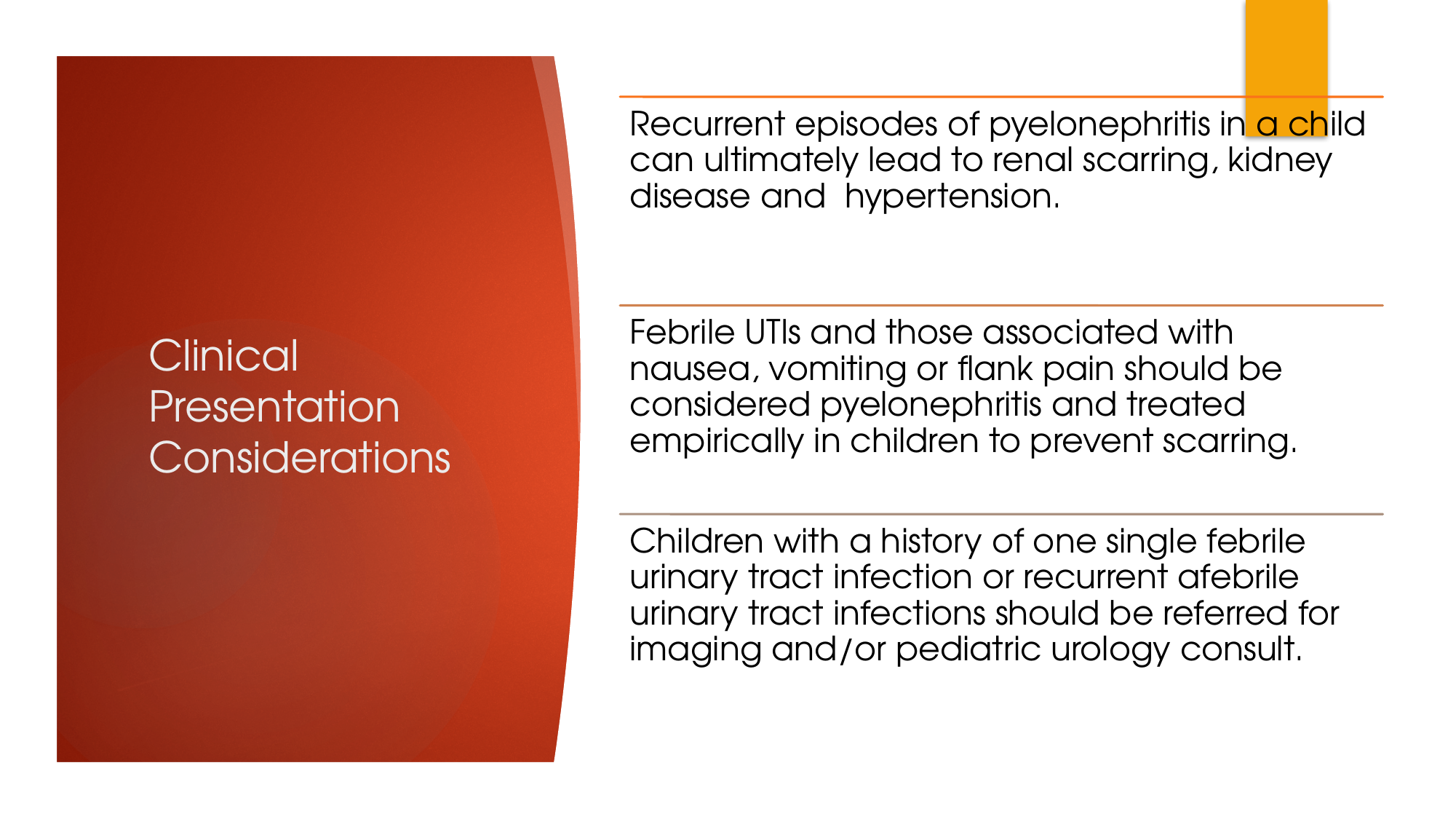

Recurrent episodes of pyelonephritis in a child can ultimately lead to renal scarring, kidney disease and  hypertension.
Febrile UTIs and those associated with nausea, vomiting or flank pain should be considered pyelonephritis and treated empirically in children to prevent scarring.
Children with a history of one single febrile urinary tract infection or recurrent afebrile urinary tract infections should be referred for imaging and/or pediatric urology consult.
# Clinical Presentation Considerations